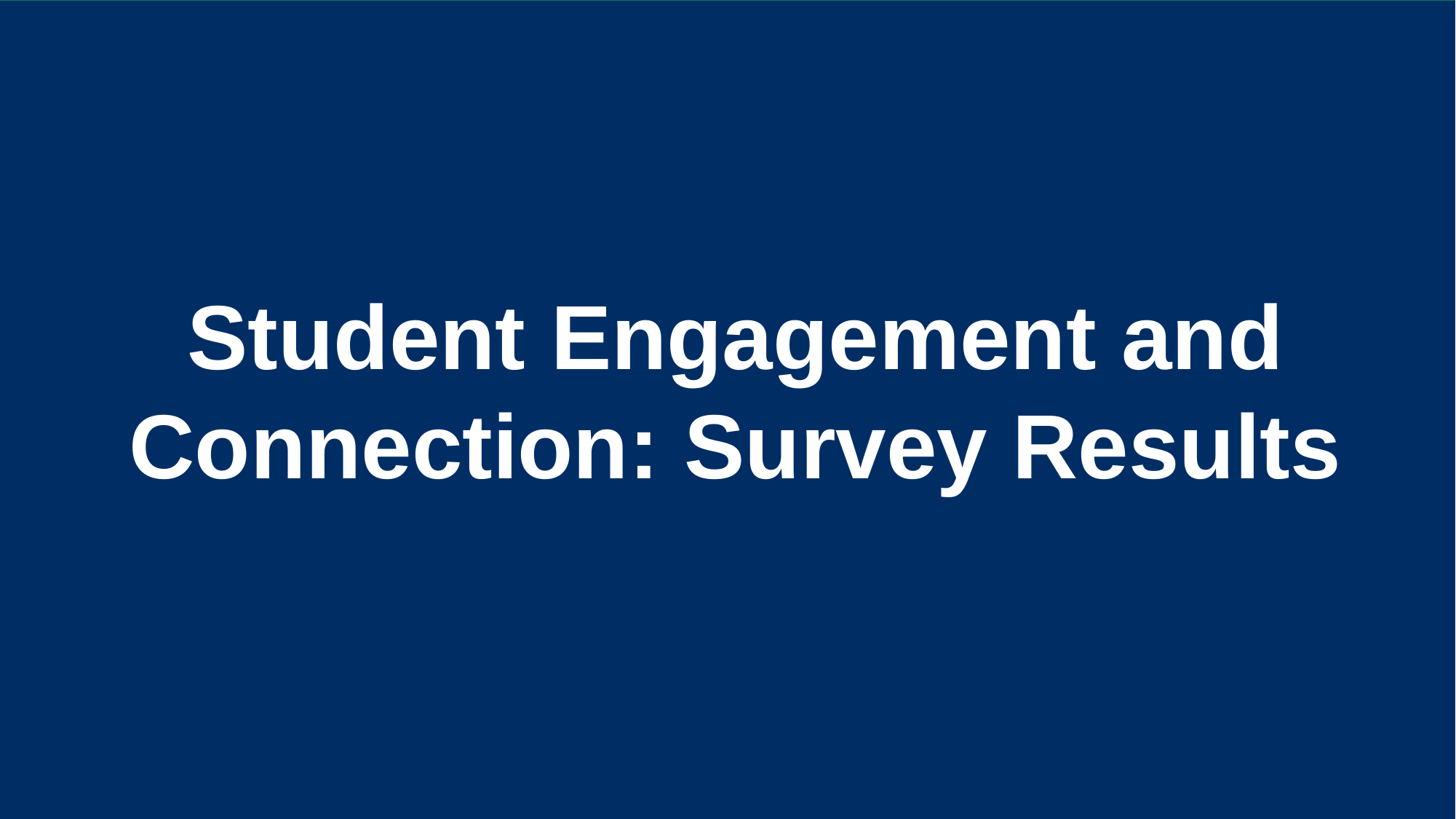

# Student Engagement and Connection: Survey Results